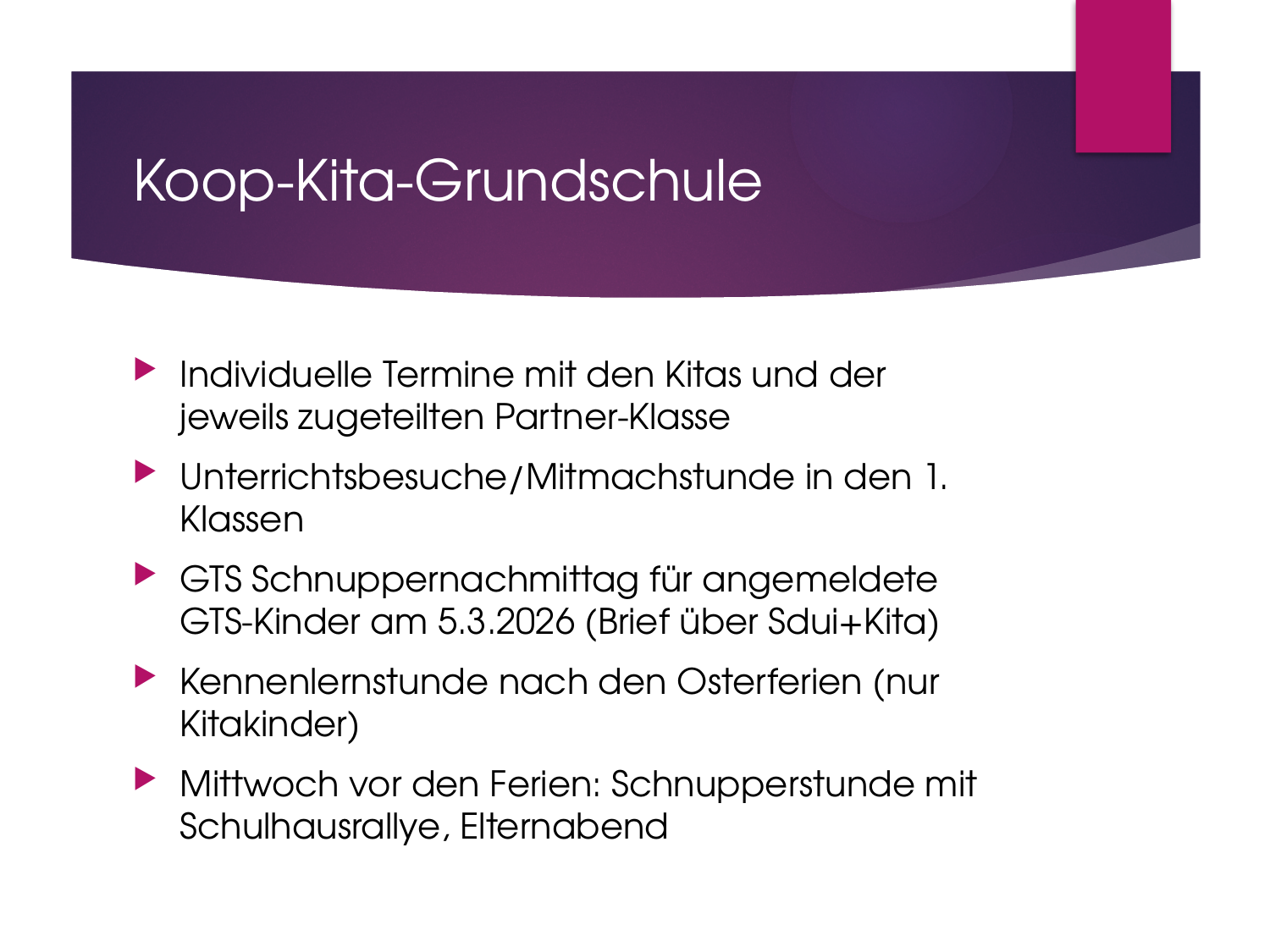

# Koop-Kita-Grundschule
Individuelle Termine mit den Kitas und der jeweils zugeteilten Partner-Klasse
Unterrichtsbesuche/Mitmachstunde in den 1. Klassen
GTS Schnuppernachmittag für angemeldete GTS-Kinder am 5.3.2026 (Brief über Sdui+Kita)
Kennenlernstunde nach den Osterferien (nur Kitakinder)
Mittwoch vor den Ferien: Schnupperstunde mit Schulhausrallye, Elternabend